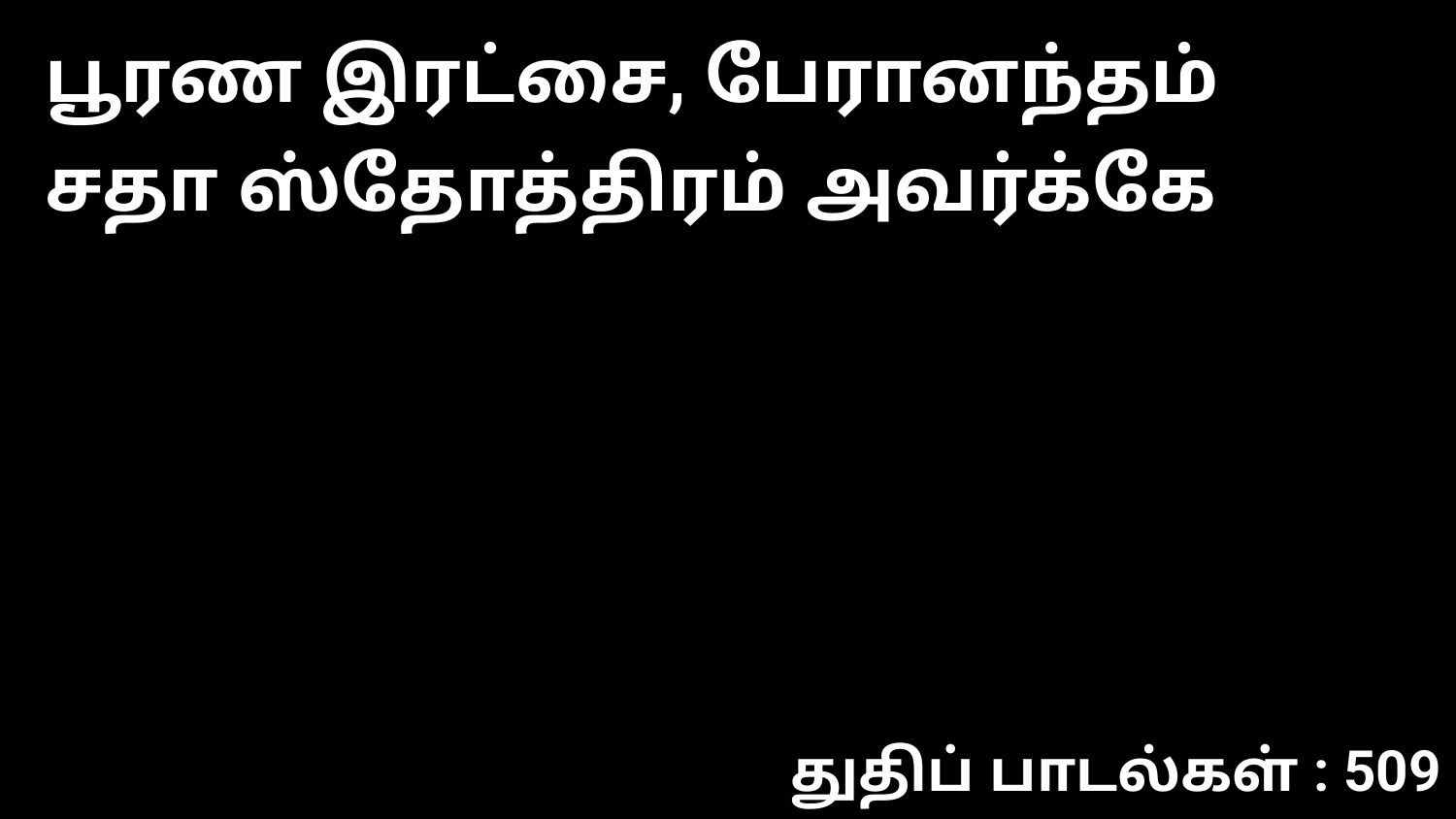

பூரண இரட்சை, பேரானந்தம் சதா ஸ்தோத்திரம் அவர்க்கே
துதிப் பாடல்கள் : 509